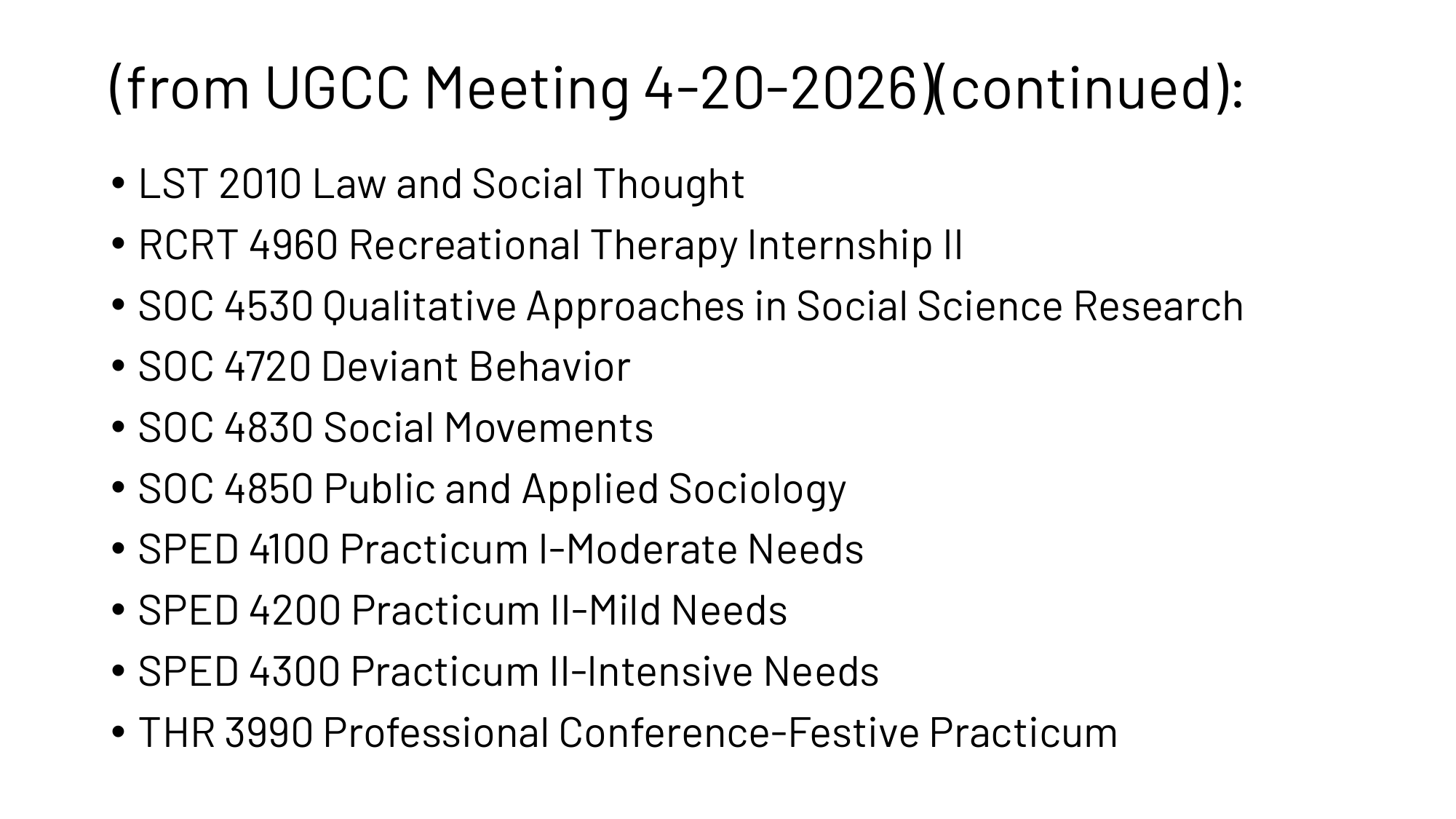

# (from UGCC Meeting 4-20-2026)(continued):
LST 2010 Law and Social Thought
RCRT 4960 Recreational Therapy Internship II
SOC 4530 Qualitative Approaches in Social Science Research
SOC 4720 Deviant Behavior
SOC 4830 Social Movements
SOC 4850 Public and Applied Sociology
SPED 4100 Practicum I-Moderate Needs
SPED 4200 Practicum II-Mild Needs
SPED 4300 Practicum II-Intensive Needs
THR 3990 Professional Conference-Festive Practicum